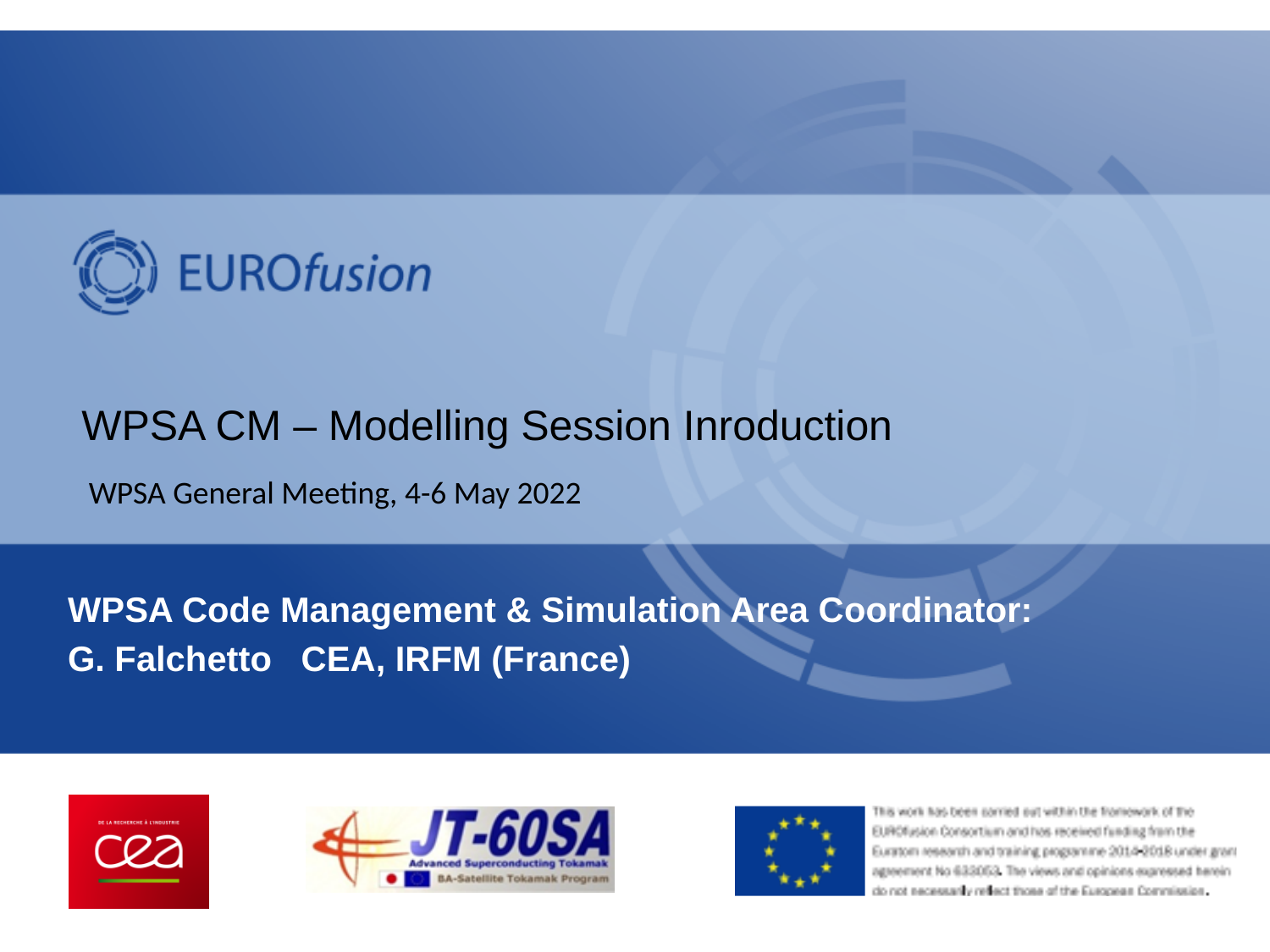

# WPSA CM – Modelling Session Inroduction
WPSA General Meeting, 4-6 May 2022
WPSA Code Management & Simulation Area Coordinator:
G. Falchetto   CEA, IRFM (France)